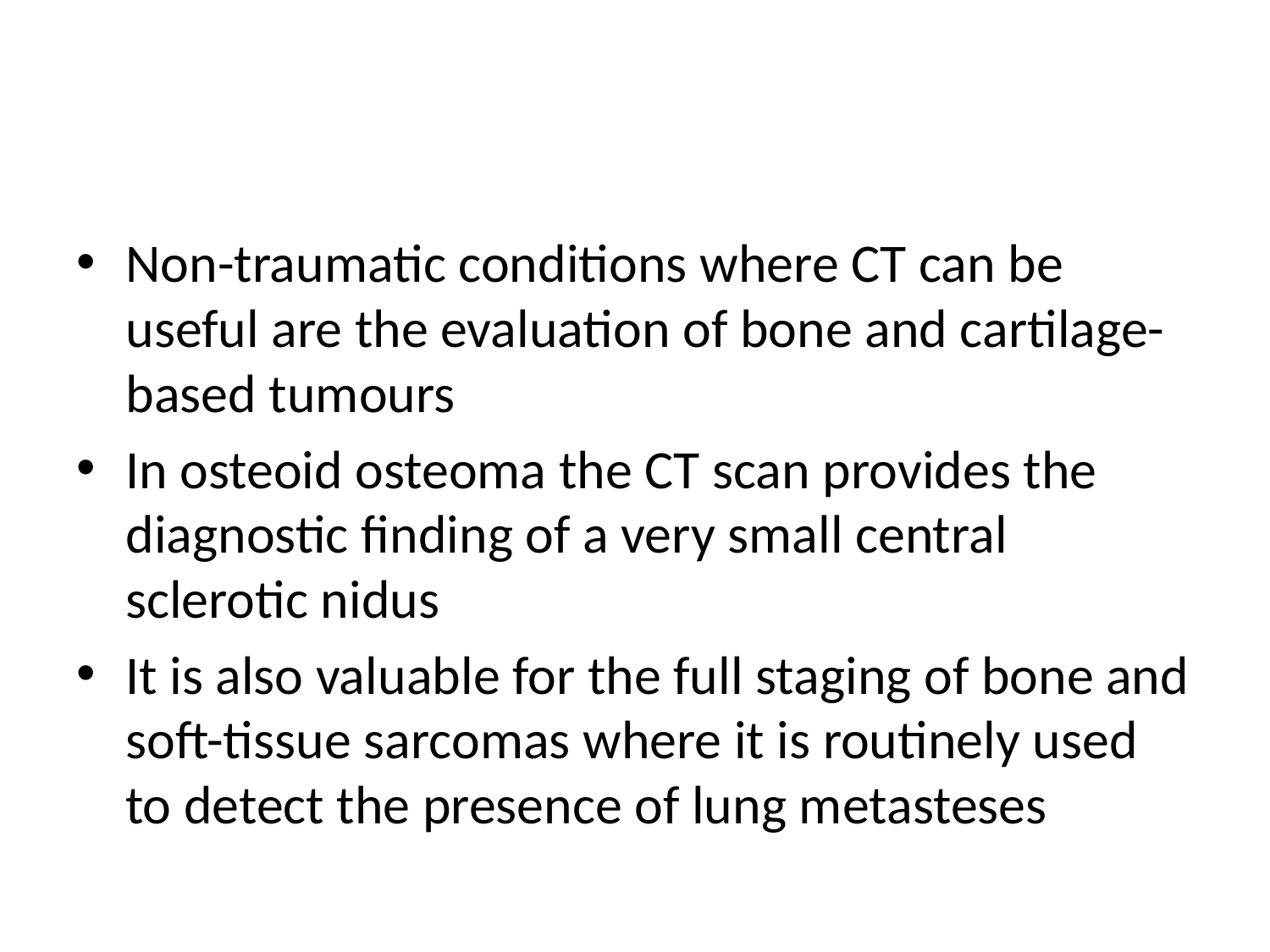

#
Non-traumatic conditions where CT can be useful are the evaluation of bone and cartilage-based tumours
In osteoid osteoma the CT scan provides the diagnostic finding of a very small central sclerotic nidus
It is also valuable for the full staging of bone and soft-tissue sarcomas where it is routinely used to detect the presence of lung metasteses